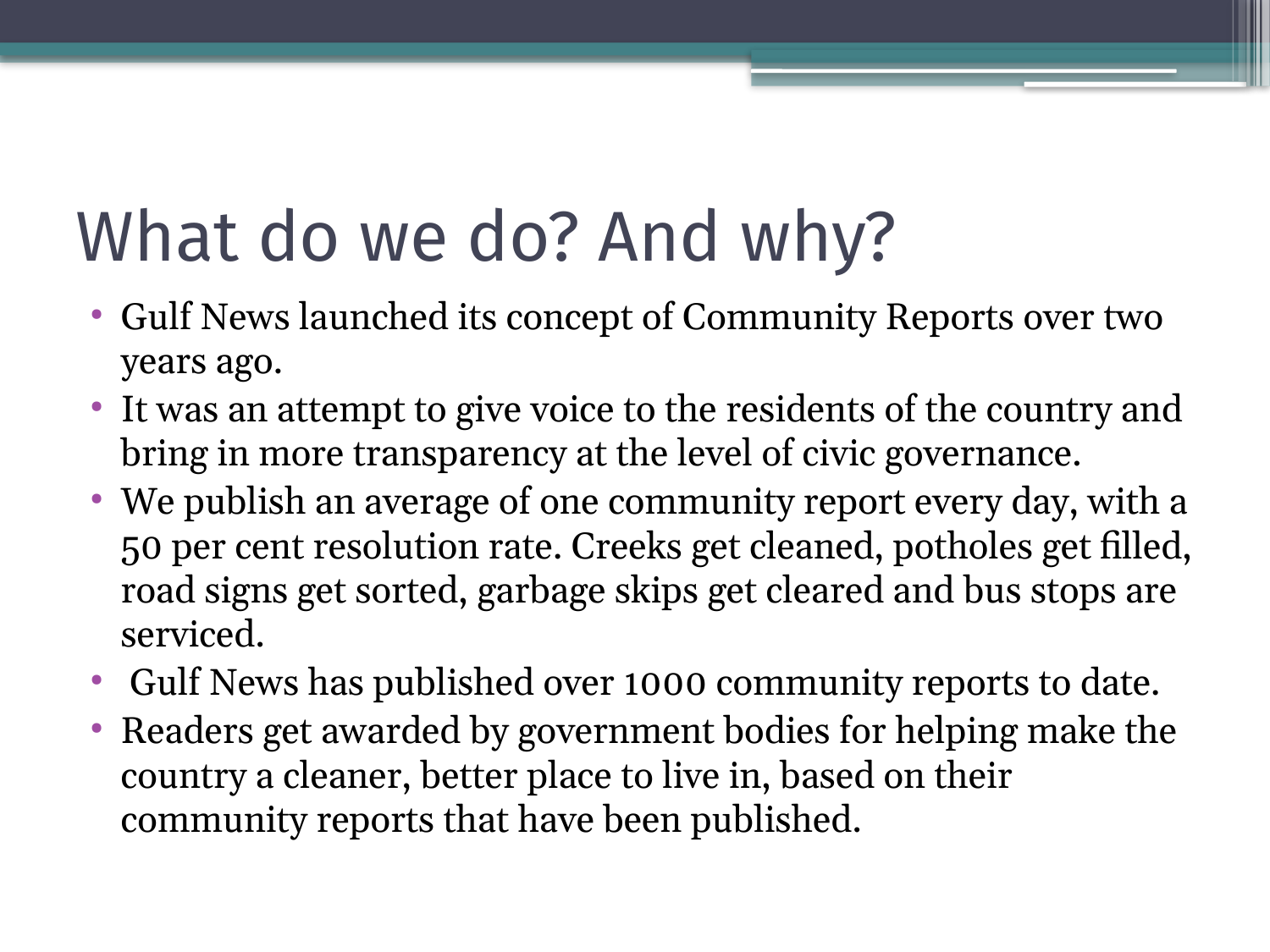

# What do we do? And why?
Gulf News launched its concept of Community Reports over two years ago.
It was an attempt to give voice to the residents of the country and bring in more transparency at the level of civic governance.
We publish an average of one community report every day, with a 50 per cent resolution rate. Creeks get cleaned, potholes get filled, road signs get sorted, garbage skips get cleared and bus stops are serviced.
 Gulf News has published over 1000 community reports to date.
Readers get awarded by government bodies for helping make the country a cleaner, better place to live in, based on their community reports that have been published.